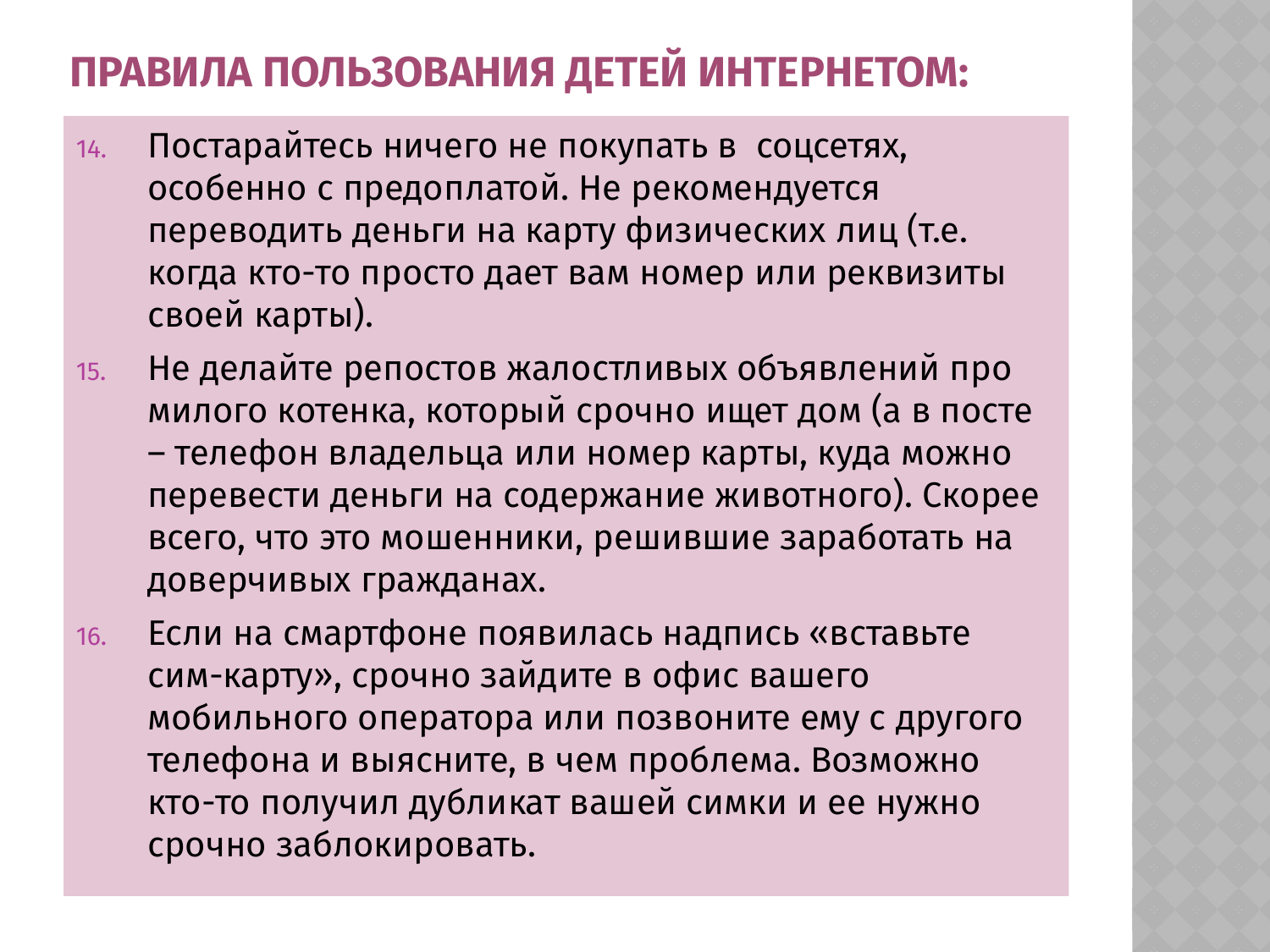

# ПРАВИЛА ПОЛЬЗОВАНИЯ ДЕТЕЙ ИНТЕРНЕТОМ:
Постарайтесь ничего не покупать в  соцсетях, особенно с предоплатой. Не рекомендуется переводить деньги на карту физических лиц (т.е. когда кто-то просто дает вам номер или реквизиты своей карты).
Не делайте репостов жалостливых объявлений про милого котенка, который срочно ищет дом (а в посте – телефон владельца или номер карты, куда можно перевести деньги на содержание животного). Скорее всего, что это мошенники, решившие заработать на доверчивых гражданах.
Если на смартфоне появилась надпись «вставьте сим-карту», срочно зайдите в офис вашего мобильного оператора или позвоните ему с другого телефона и выясните, в чем проблема. Возможно кто-то получил дубликат вашей симки и ее нужно срочно заблокировать.